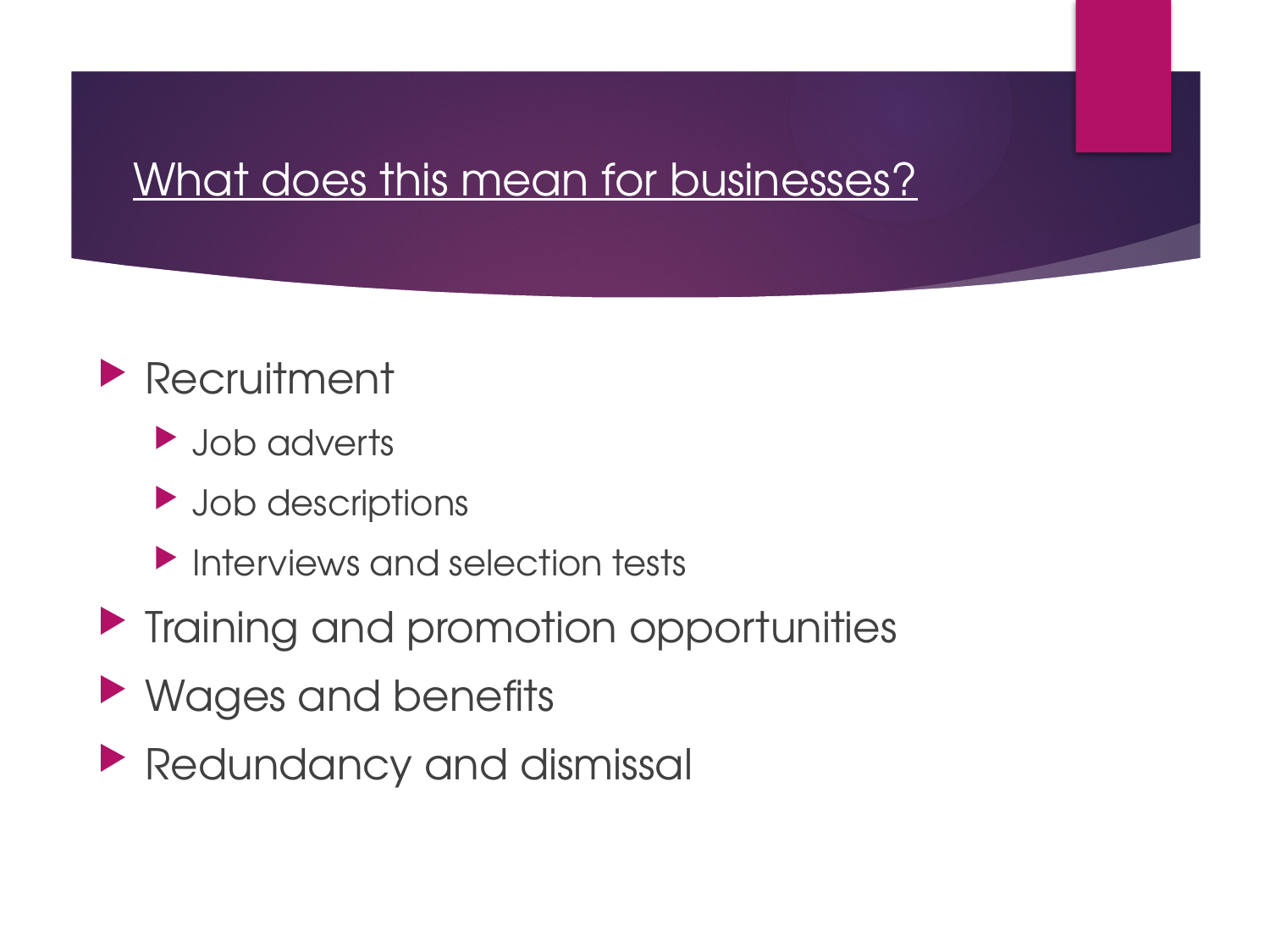

# What does this mean for businesses?
Recruitment
Job adverts
Job descriptions
Interviews and selection tests
Training and promotion opportunities
Wages and benefits
Redundancy and dismissal